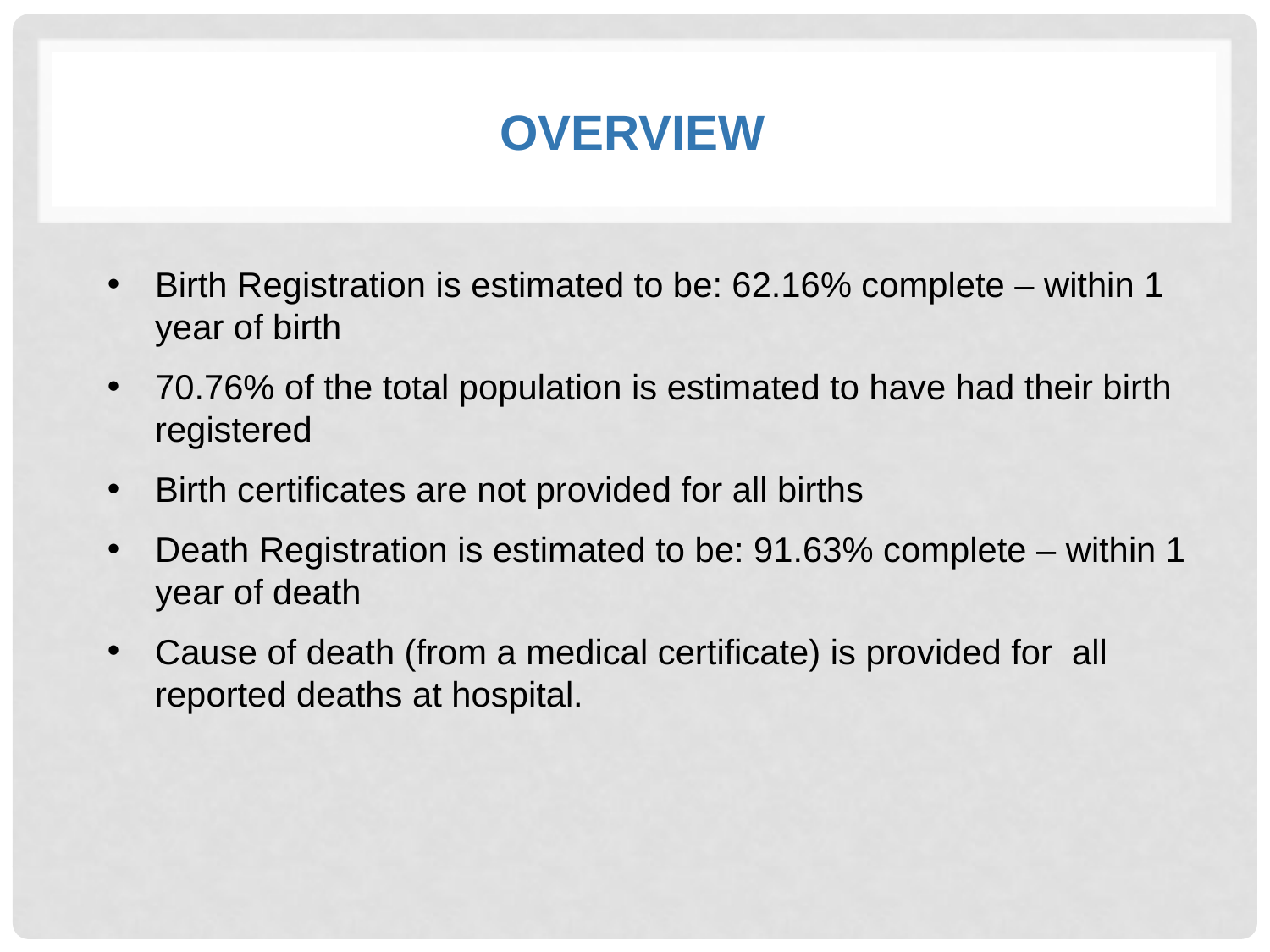

# Overview
Birth Registration is estimated to be: 62.16% complete – within 1 year of birth
70.76% of the total population is estimated to have had their birth registered
Birth certificates are not provided for all births
Death Registration is estimated to be: 91.63% complete – within 1 year of death
Cause of death (from a medical certificate) is provided for  all reported deaths at hospital.